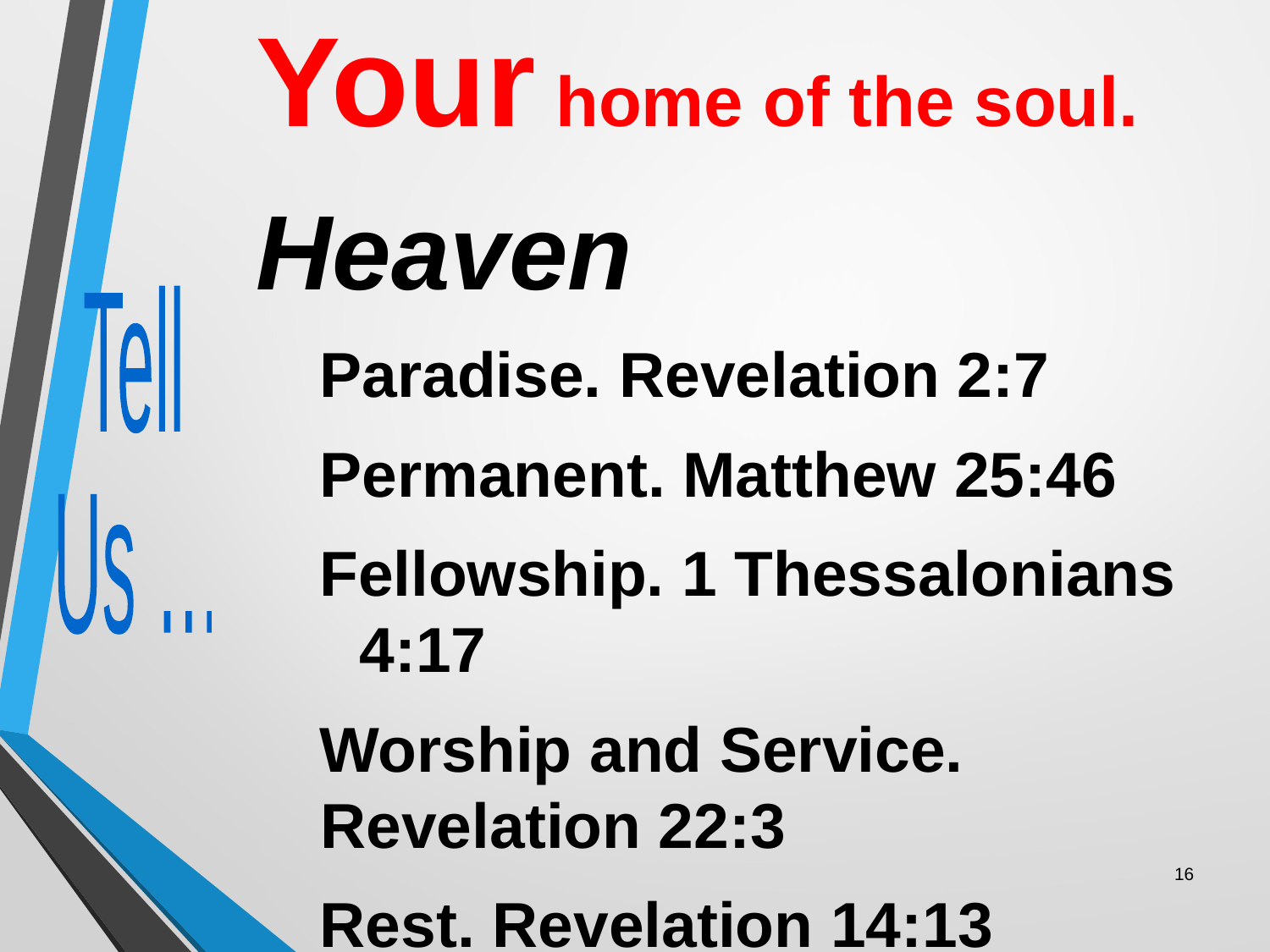

Your home of the soul.
Heaven
Paradise. Revelation 2:7
Permanent. Matthew 25:46
Fellowship. 1 Thessalonians 4:17
Worship and Service.
Revelation 22:3
Rest. Revelation 14:13
Tell
Us …
16